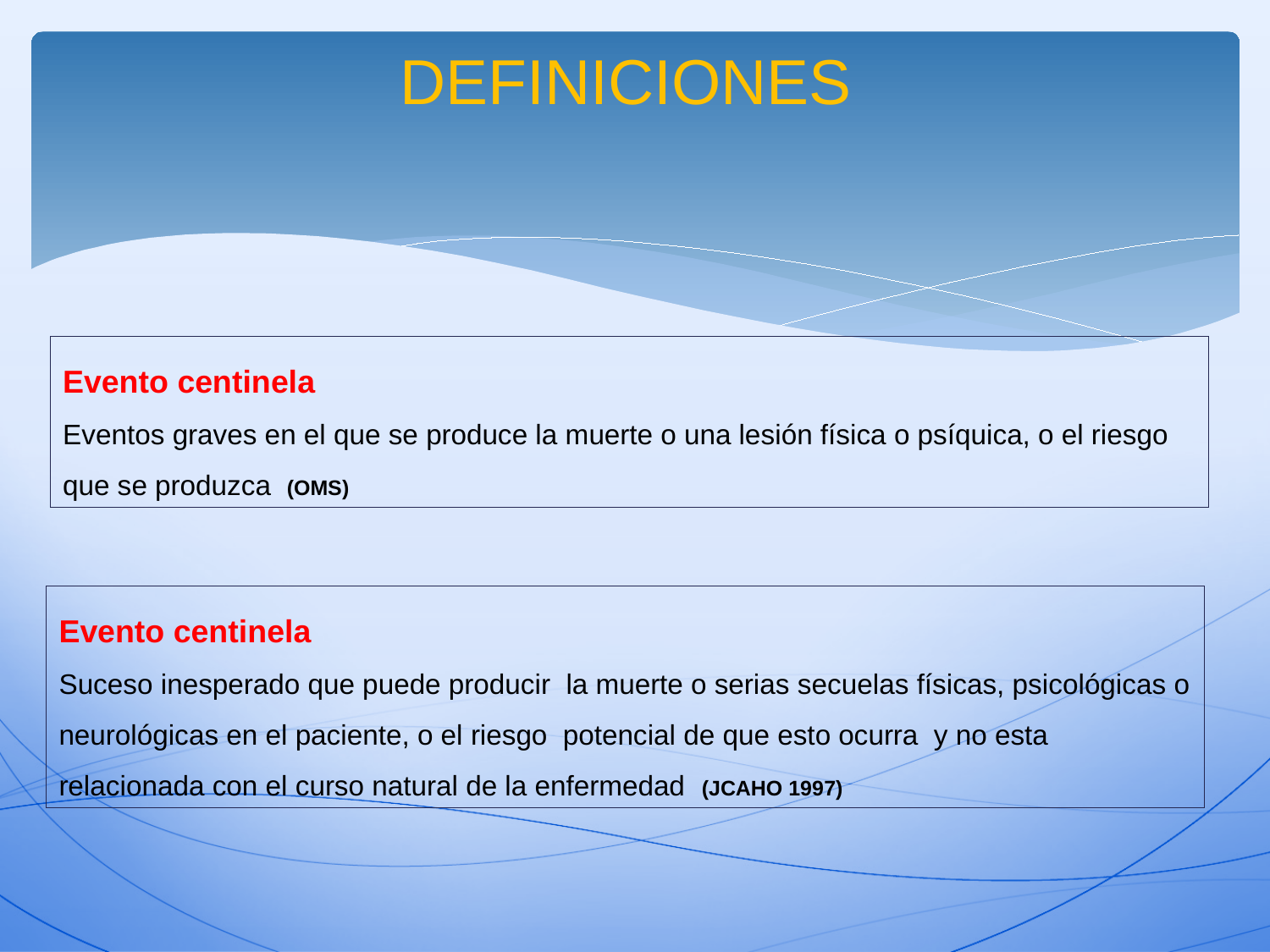

# DEFINICIONES
Evento centinela
Eventos graves en el que se produce la muerte o una lesión física o psíquica, o el riesgo que se produzca  (OMS)
Evento centinela
Suceso inesperado que puede producir  la muerte o serias secuelas físicas, psicológicas o neurológicas en el paciente, o el riesgo  potencial de que esto ocurra  y no esta relacionada con el curso natural de la enfermedad  (JCAHO 1997)